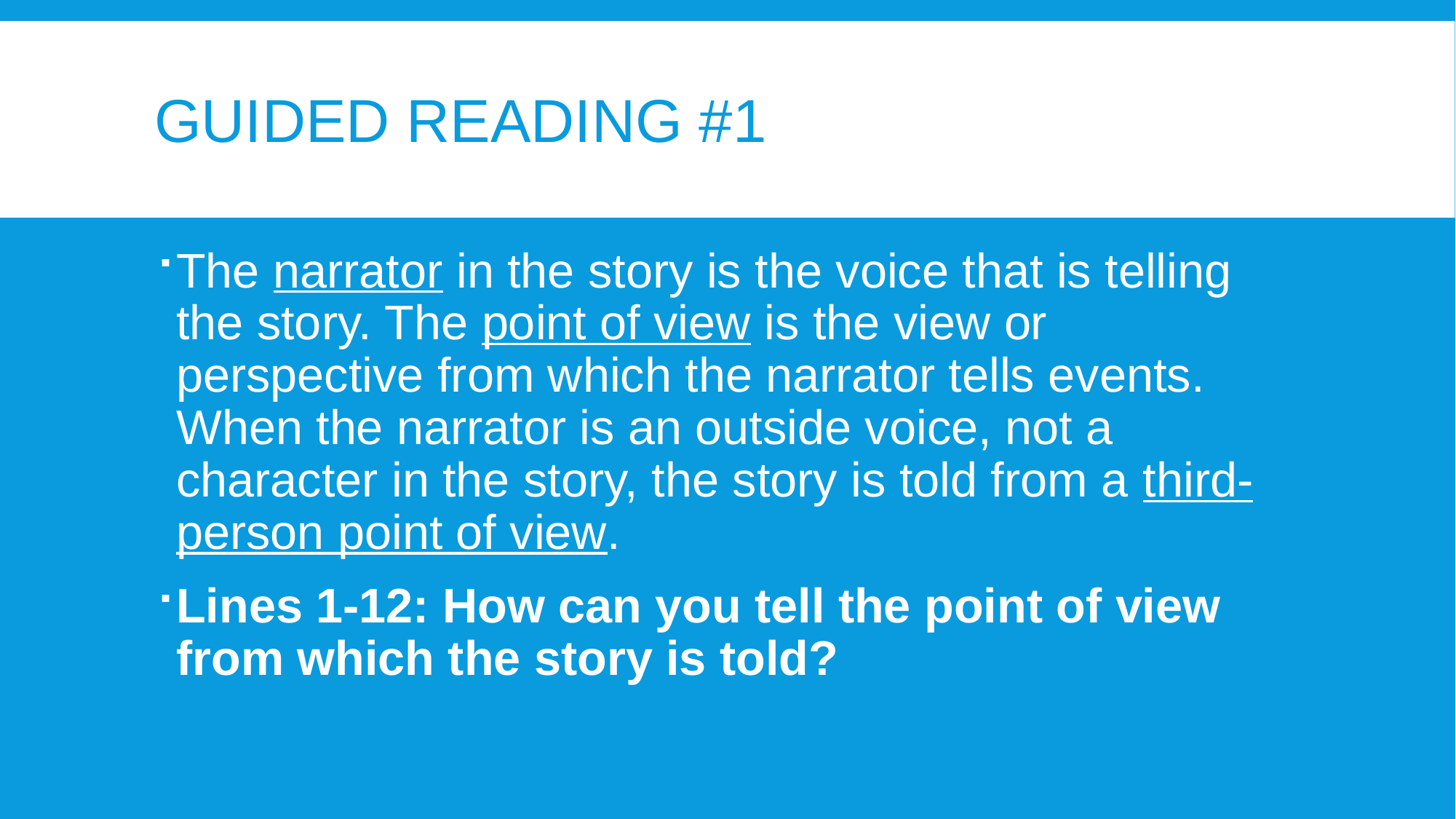

# Guided reading #1
The narrator in the story is the voice that is telling the story. The point of view is the view or perspective from which the narrator tells events. When the narrator is an outside voice, not a character in the story, the story is told from a third-person point of view.
Lines 1-12: How can you tell the point of view from which the story is told?